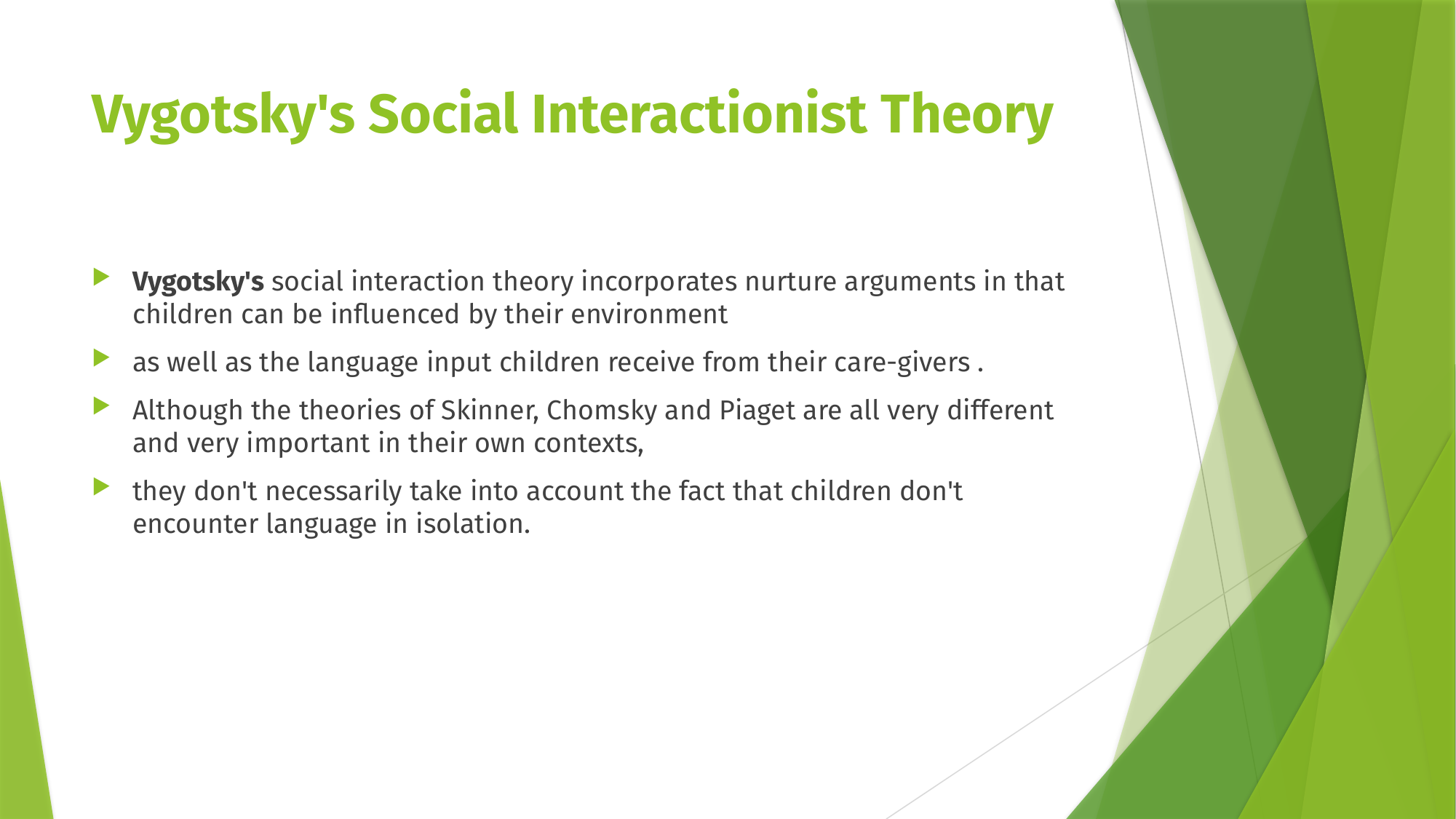

# Vygotsky's Social Interactionist Theory
Vygotsky's social interaction theory incorporates nurture arguments in that children can be influenced by their environment
as well as the language input children receive from their care-givers .
Although the theories of Skinner, Chomsky and Piaget are all very different and very important in their own contexts,
they don't necessarily take into account the fact that children don't encounter language in isolation.